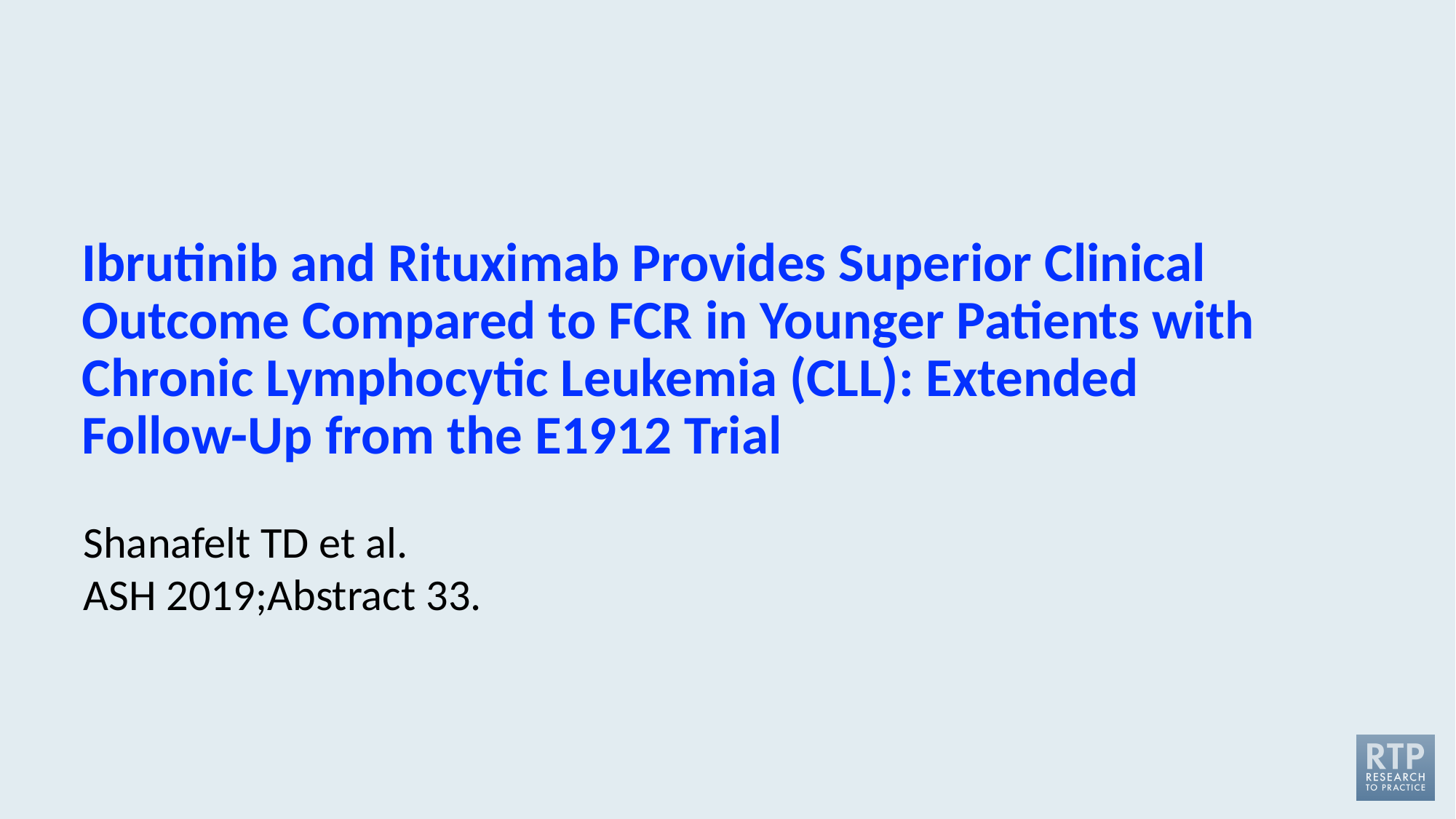

# Ibrutinib and Rituximab Provides Superior Clinical Outcome Compared to FCR in Younger Patients with Chronic Lymphocytic Leukemia (CLL): Extended Follow-Up from the E1912 Trial
Shanafelt TD et al.
ASH 2019;Abstract 33.